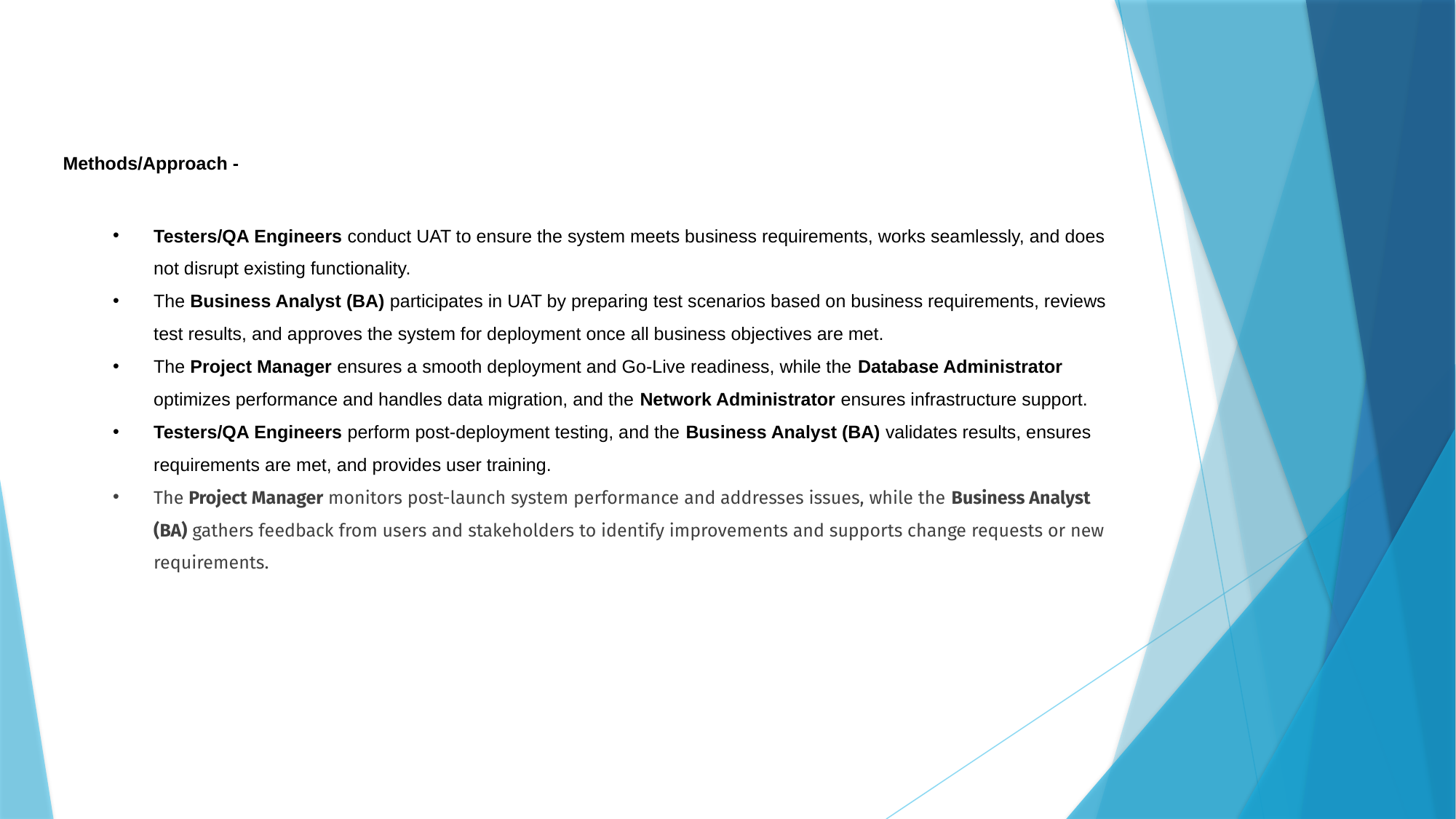

# Methods/Approach -
Testers/QA Engineers conduct UAT to ensure the system meets business requirements, works seamlessly, and does not disrupt existing functionality.
The Business Analyst (BA) participates in UAT by preparing test scenarios based on business requirements, reviews test results, and approves the system for deployment once all business objectives are met.
The Project Manager ensures a smooth deployment and Go-Live readiness, while the Database Administrator optimizes performance and handles data migration, and the Network Administrator ensures infrastructure support.
Testers/QA Engineers perform post-deployment testing, and the Business Analyst (BA) validates results, ensures requirements are met, and provides user training.
The Project Manager monitors post-launch system performance and addresses issues, while the Business Analyst (BA) gathers feedback from users and stakeholders to identify improvements and supports change requests or new requirements.